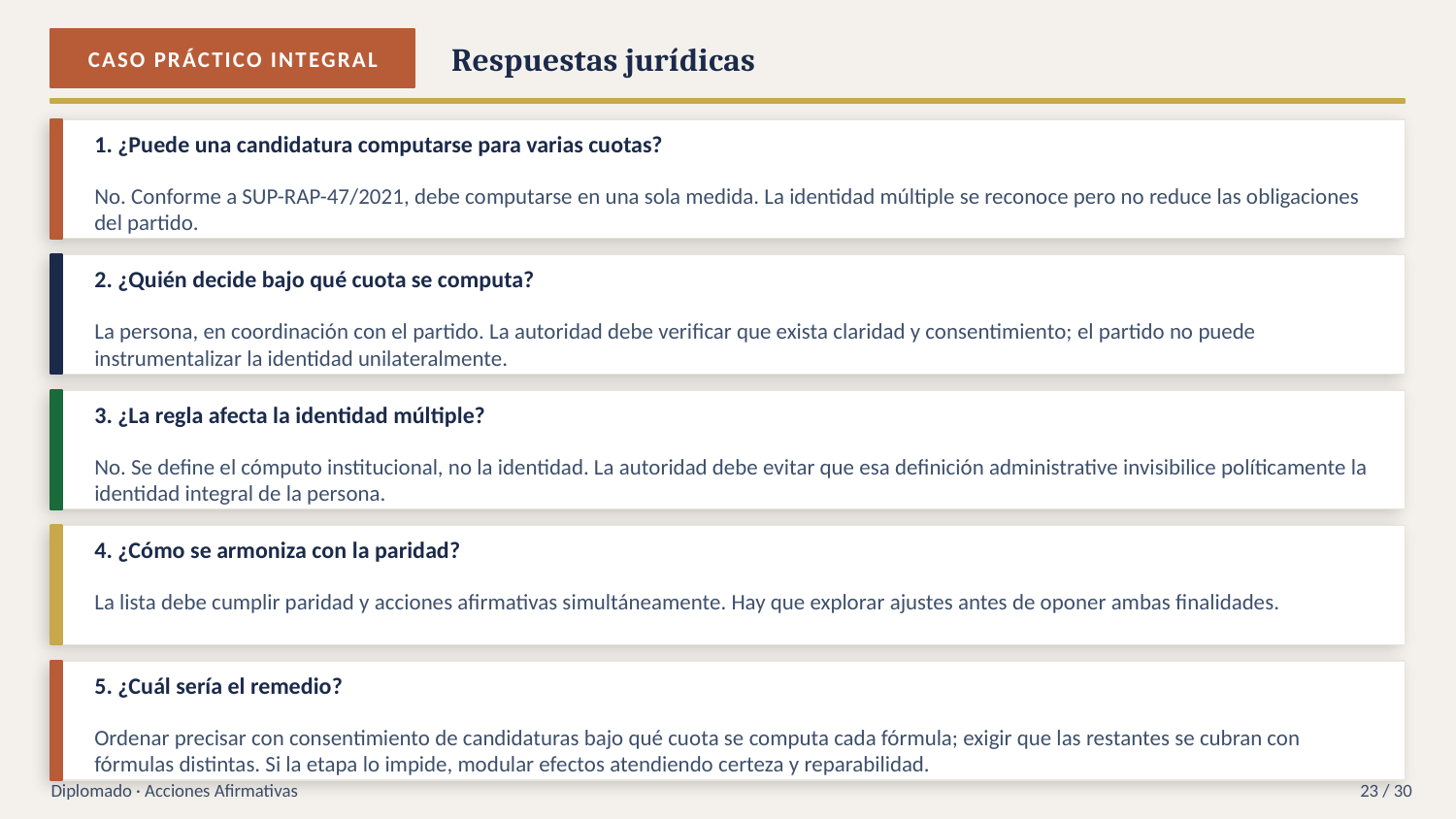

CASO PRÁCTICO INTEGRAL
Respuestas jurídicas

1. ¿Puede una candidatura computarse para varias cuotas?
No. Conforme a SUP-RAP-47/2021, debe computarse en una sola medida. La identidad múltiple se reconoce pero no reduce las obligaciones del partido.

2. ¿Quién decide bajo qué cuota se computa?
La persona, en coordinación con el partido. La autoridad debe verificar que exista claridad y consentimiento; el partido no puede instrumentalizar la identidad unilateralmente.

3. ¿La regla afecta la identidad múltiple?
No. Se define el cómputo institucional, no la identidad. La autoridad debe evitar que esa definición administrative invisibilice políticamente la identidad integral de la persona.

4. ¿Cómo se armoniza con la paridad?
La lista debe cumplir paridad y acciones afirmativas simultáneamente. Hay que explorar ajustes antes de oponer ambas finalidades.

5. ¿Cuál sería el remedio?
Ordenar precisar con consentimiento de candidaturas bajo qué cuota se computa cada fórmula; exigir que las restantes se cubran con fórmulas distintas. Si la etapa lo impide, modular efectos atendiendo certeza y reparabilidad.
Diplomado · Acciones Afirmativas
23 / 30